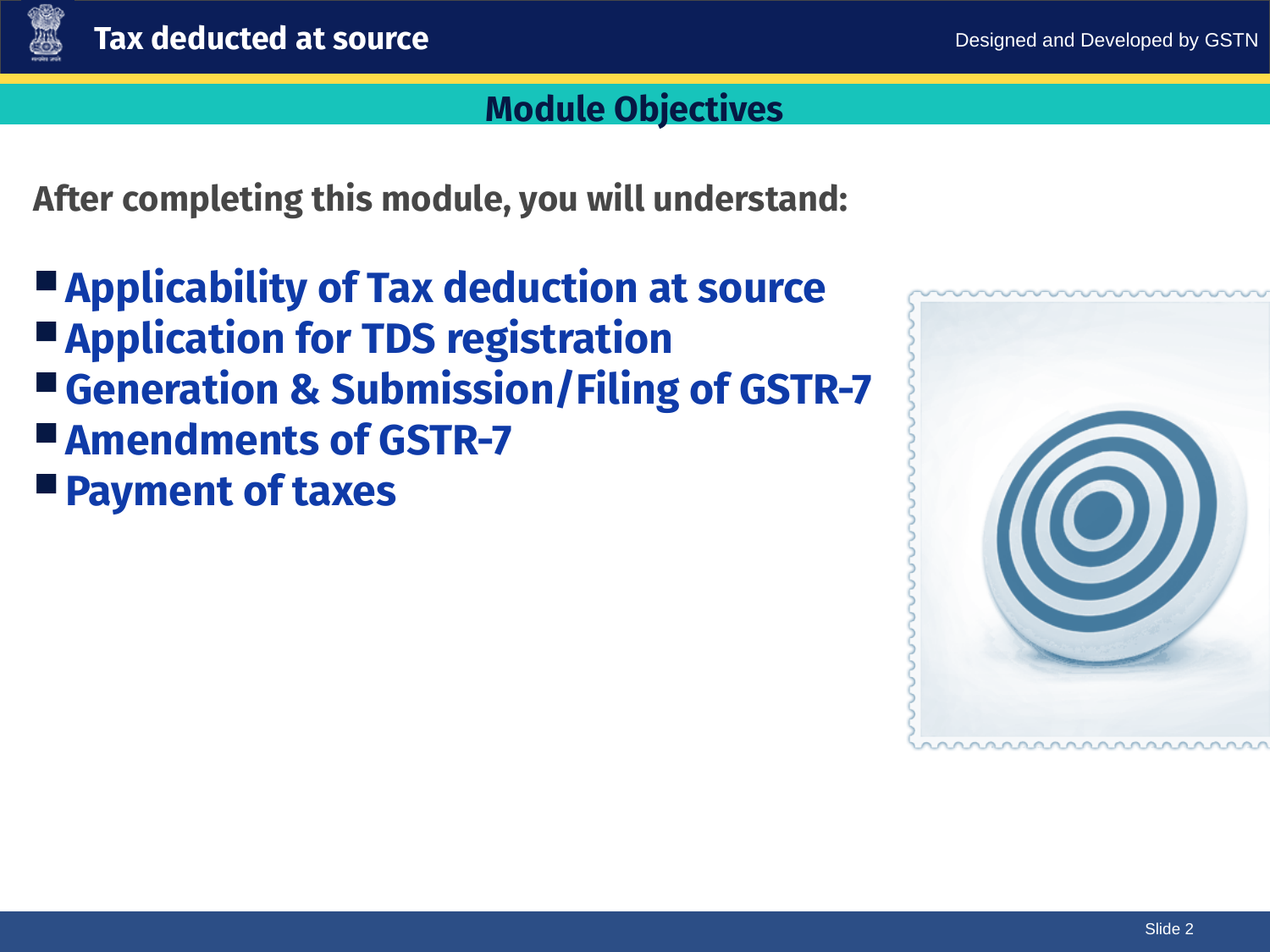

Tax deducted at source
Module Objectives
After completing this module, you will understand:

Applicability of Tax deduction at source
Application for TDS registration
Generation & Submission/Filing of GSTR-7
Amendments of GSTR-7
Payment of taxes